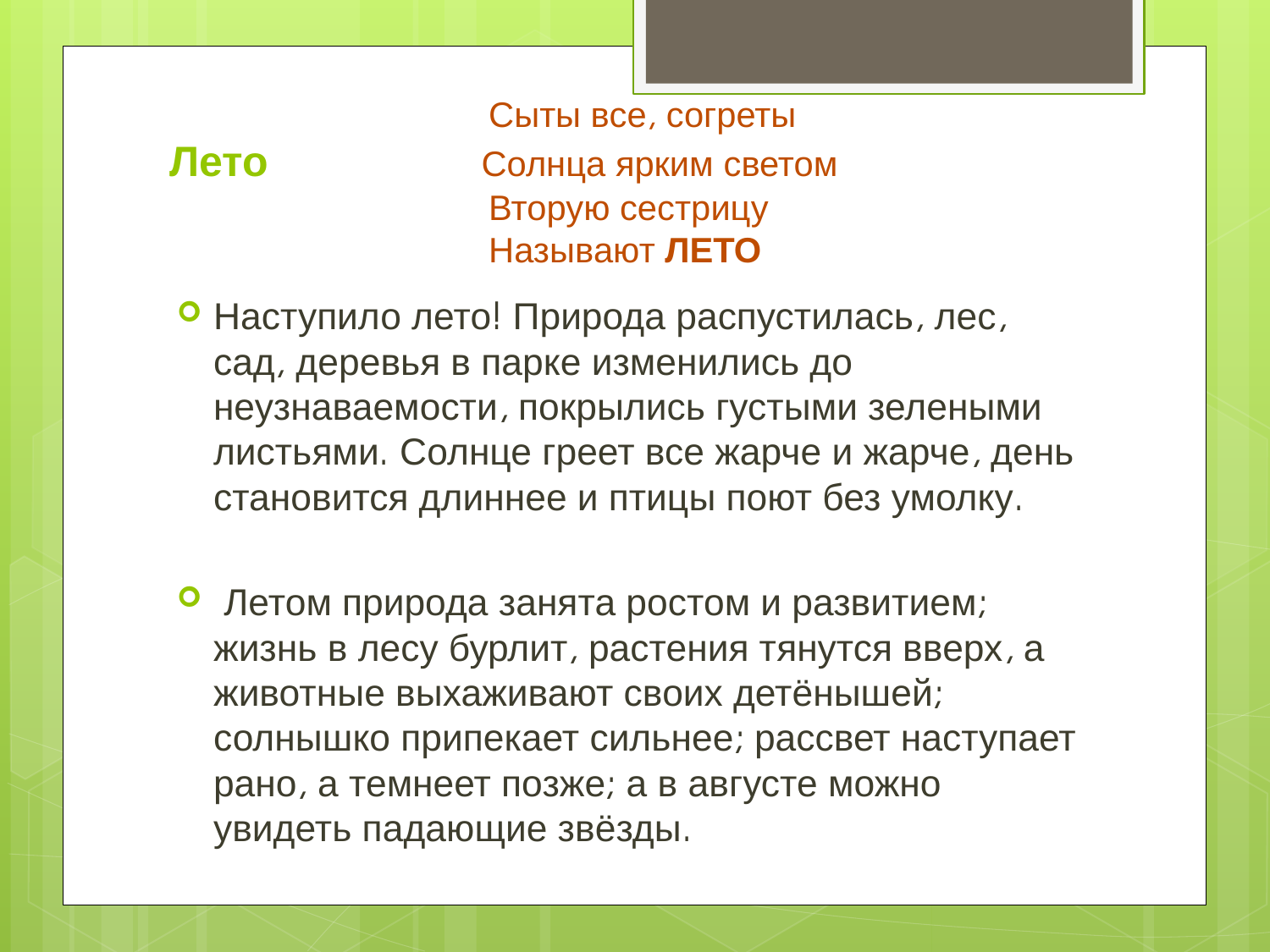

# Сыты все, согреты Лето                  Солнца ярким светом Вторую сестрицу Называют ЛЕТО
Наступило лето! Природа распустилась, лес, сад, деревья в парке изменились до неузнаваемости, покрылись густыми зелеными листьями. Солнце греет все жарче и жарче, день становится длиннее и птицы поют без умолку.

 Летом природа занята ростом и развитием; жизнь в лесу бурлит, растения тянутся вверх, а животные выхаживают своих детёнышей; солнышко припекает сильнее; рассвет наступает рано, а темнеет позже; а в августе можно увидеть падающие звёзды.